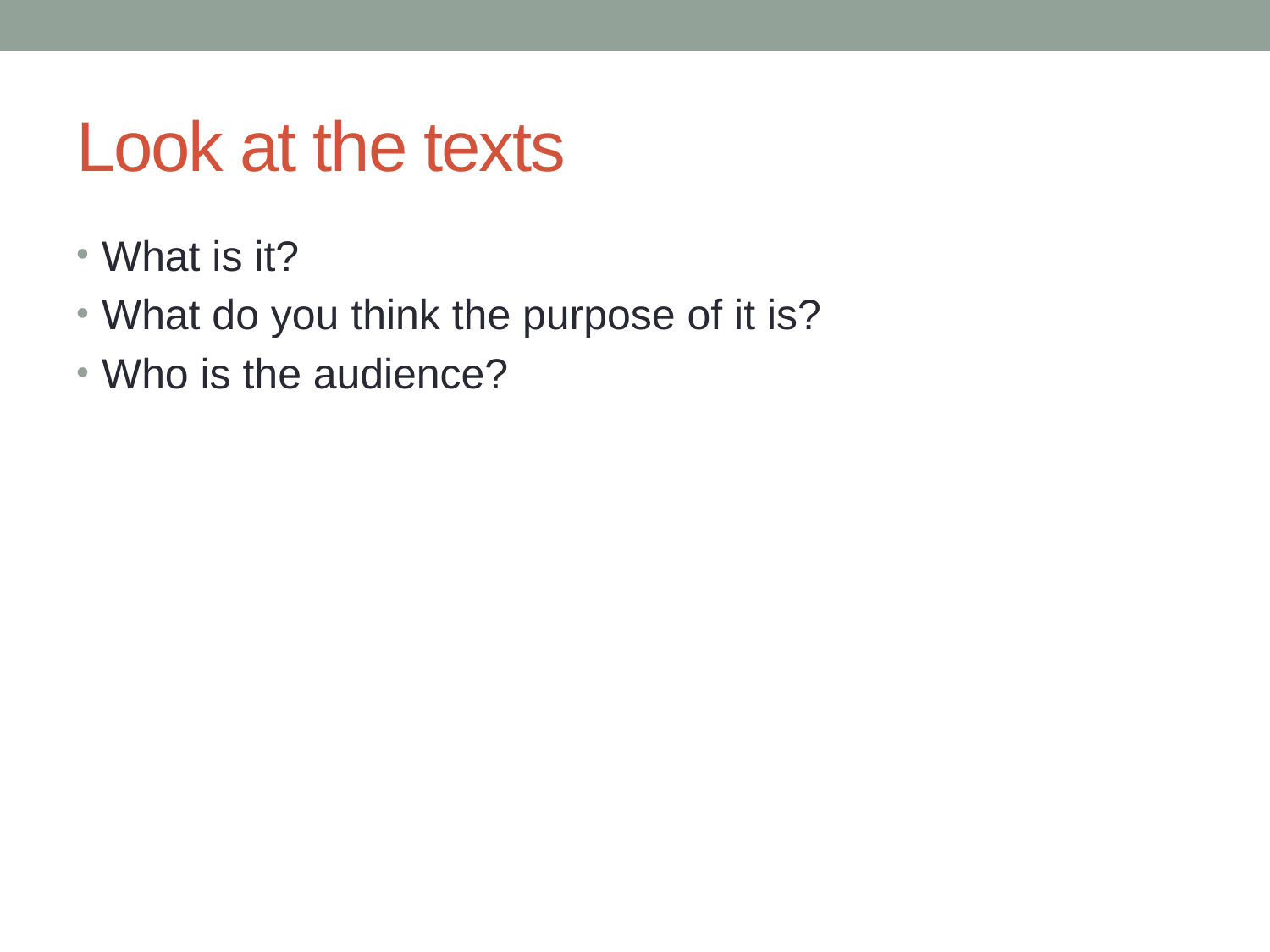

# Look at the texts
What is it?
What do you think the purpose of it is?
Who is the audience?